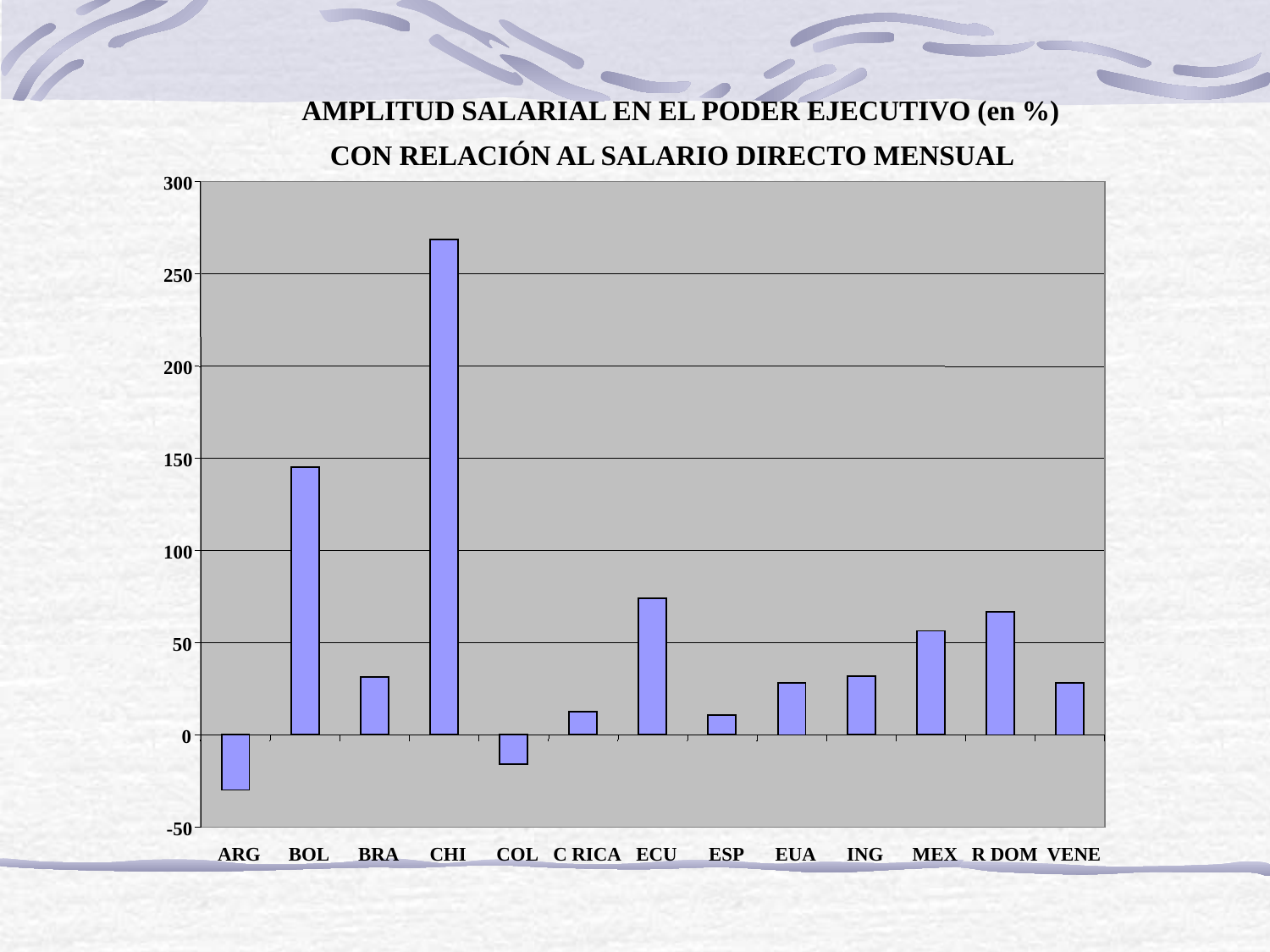

AMPLITUD SALARIAL EN EL PODER EJECUTIVO (en %)
CON RELACIÓN AL SALARIO DIRECTO MENSUAL
300

250

200

150

100

50

0

-50

ARG
BOL
BRA
CHI
COL
C RICA
ECU
ESP
EUA
ING
MEX
R DOM
VENE